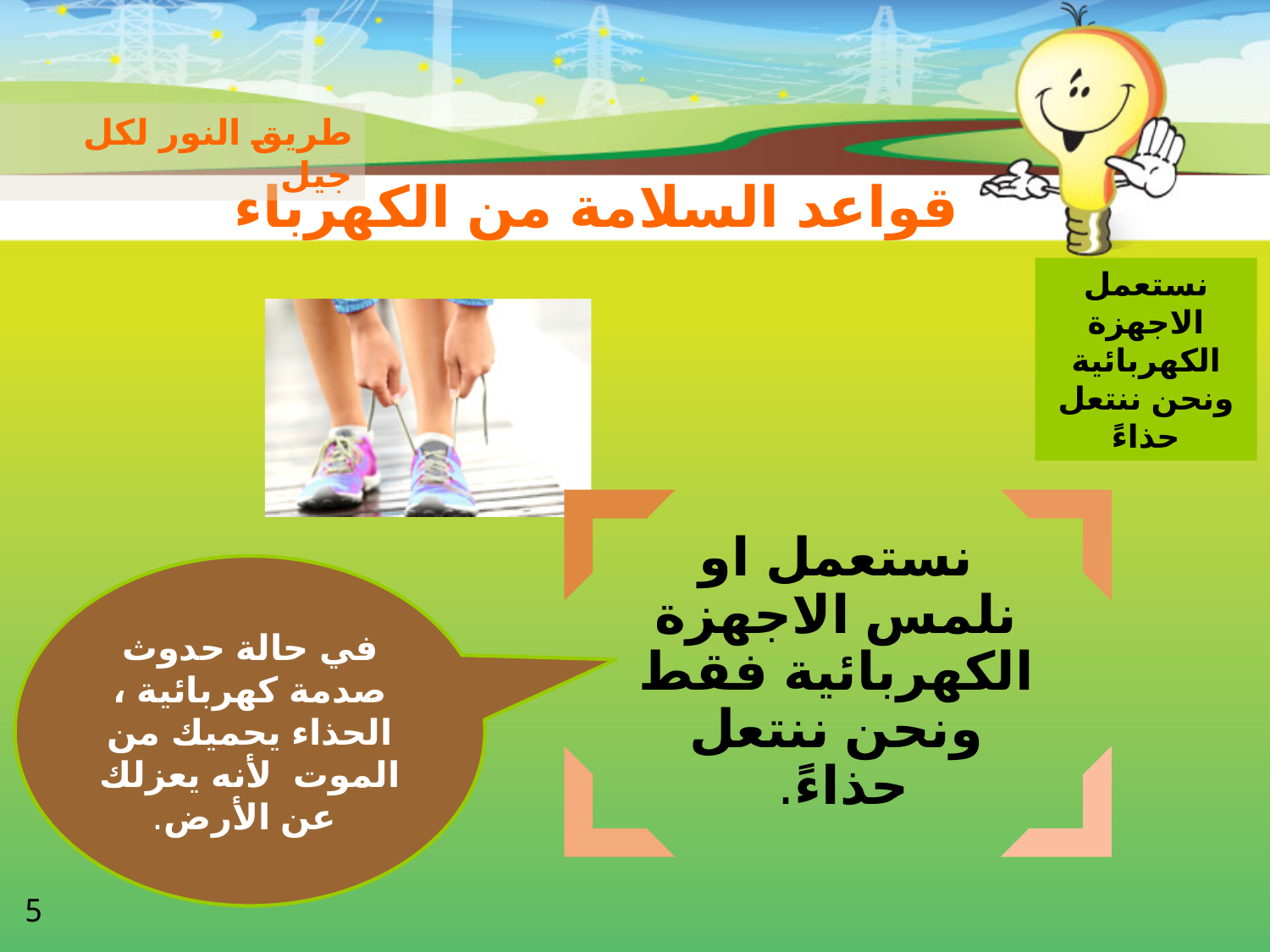

طريق النور لكل جيل
# قواعد السلامة من الكهرباء
نستعمل الاجهزة الكهربائية ونحن ننتعل حذاءً
نستعمل او نلمس الاجهزة الكهربائية فقط ونحن ننتعل حذاءً.
في حالة حدوث صدمة كهربائية ، الحذاء يحميك من الموت  لأنه يعزلك  عن الأرض.
5